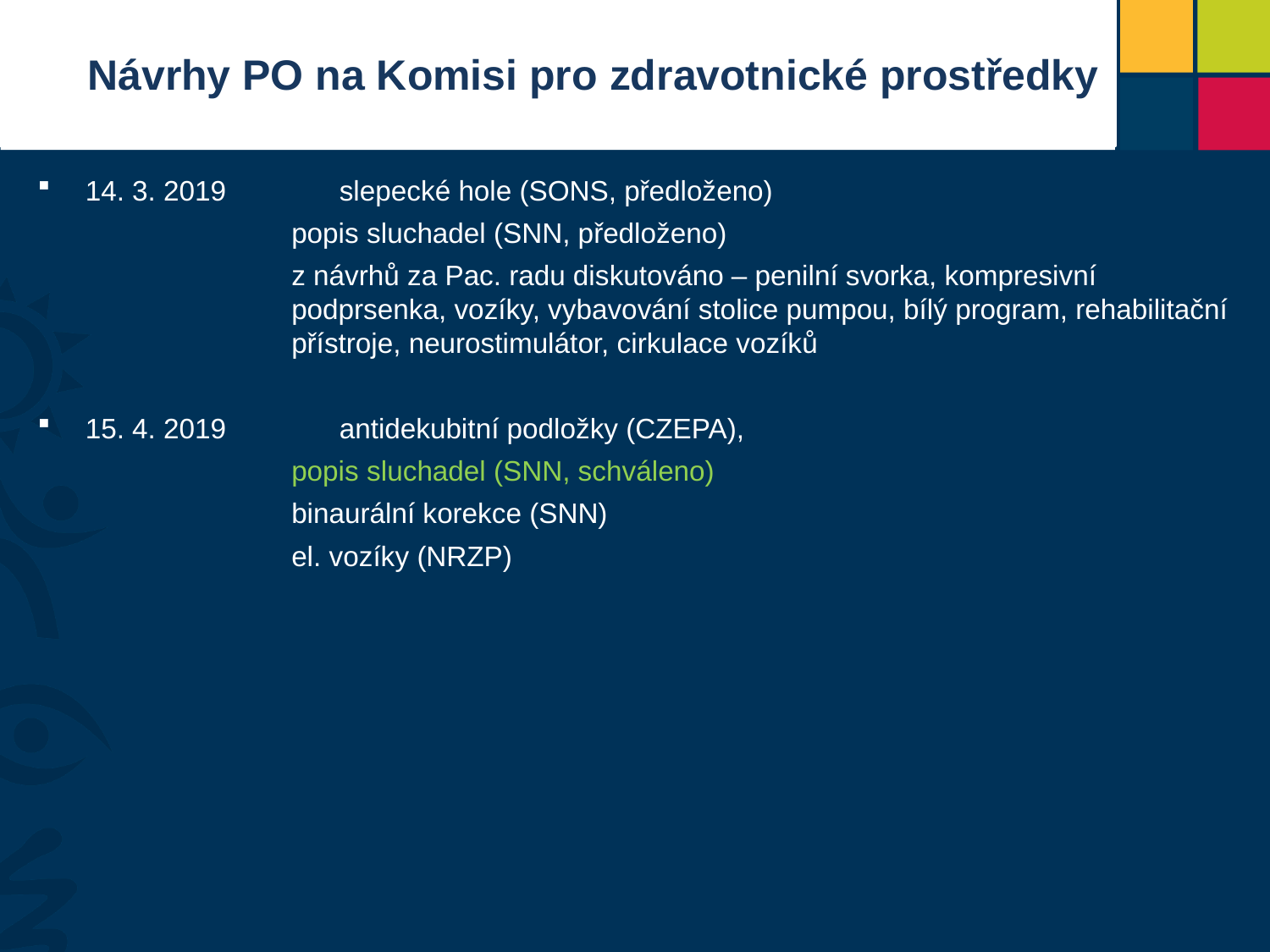

Návrhy PO na Komisi pro zdravotnické prostředky

14. 3. 2019	slepecké hole (SONS, předloženo)
		popis sluchadel (SNN, předloženo)
		z návrhů za Pac. radu diskutováno – penilní svorka, kompresivní 			podprsenka, vozíky, vybavování stolice pumpou, bílý program, rehabilitační 		přístroje, neurostimulátor, cirkulace vozíků

15. 4. 2019	antidekubitní podložky (CZEPA),
		popis sluchadel (SNN, schváleno)
		binaurální korekce (SNN)
		el. vozíky (NRZP)